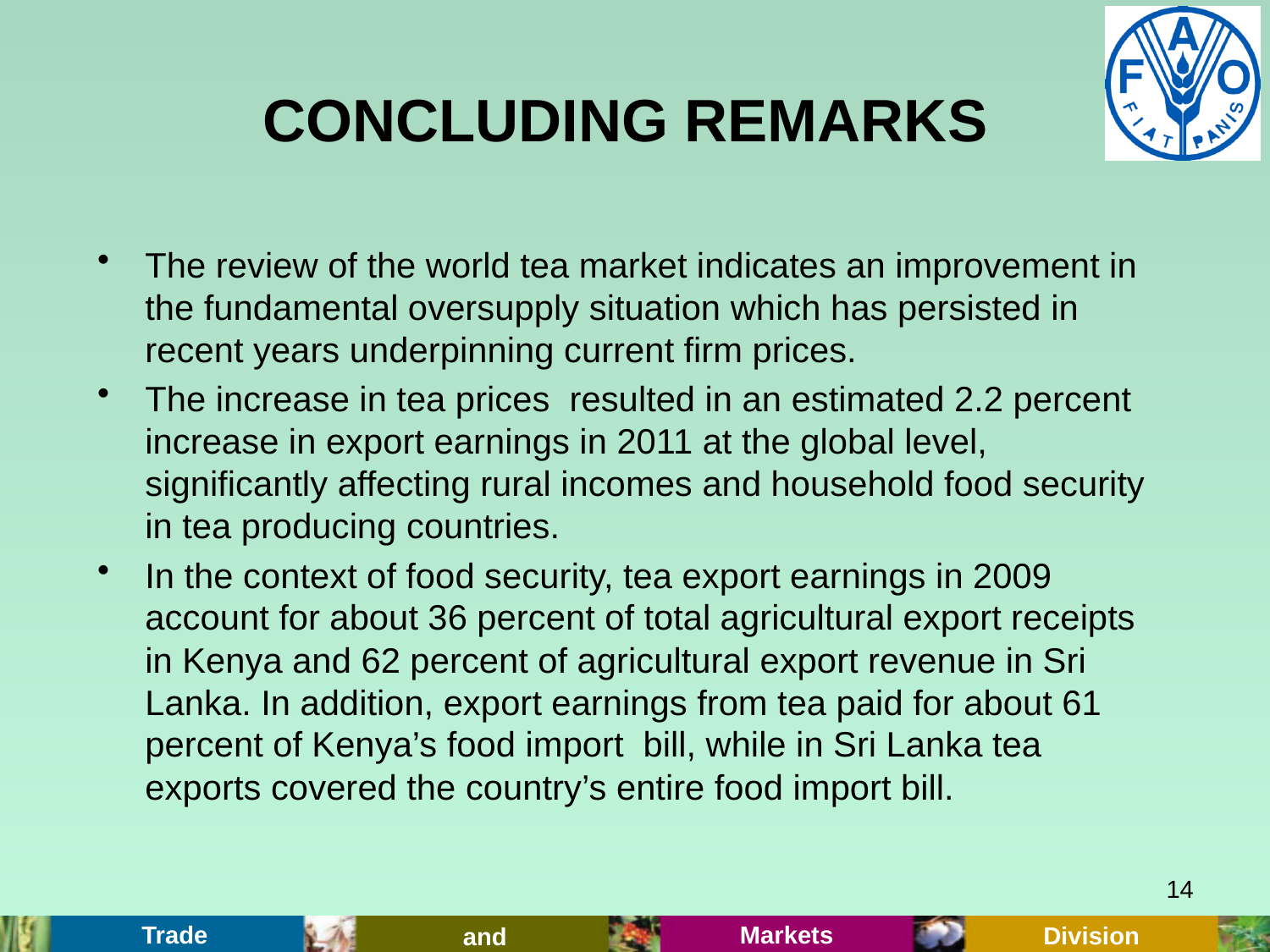

# CONCLUDING REMARKS
The review of the world tea market indicates an improvement in the fundamental oversupply situation which has persisted in recent years underpinning current firm prices.
The increase in tea prices  resulted in an estimated 2.2 percent  increase in export earnings in 2011 at the global level, significantly affecting rural incomes and household food security in tea producing countries.
In the context of food security, tea export earnings in 2009 account for about 36 percent of total agricultural export receipts in Kenya and 62 percent of agricultural export revenue in Sri Lanka. In addition, export earnings from tea paid for about 61 percent of Kenya’s food import  bill, while in Sri Lanka tea exports covered the country’s entire food import bill.

14